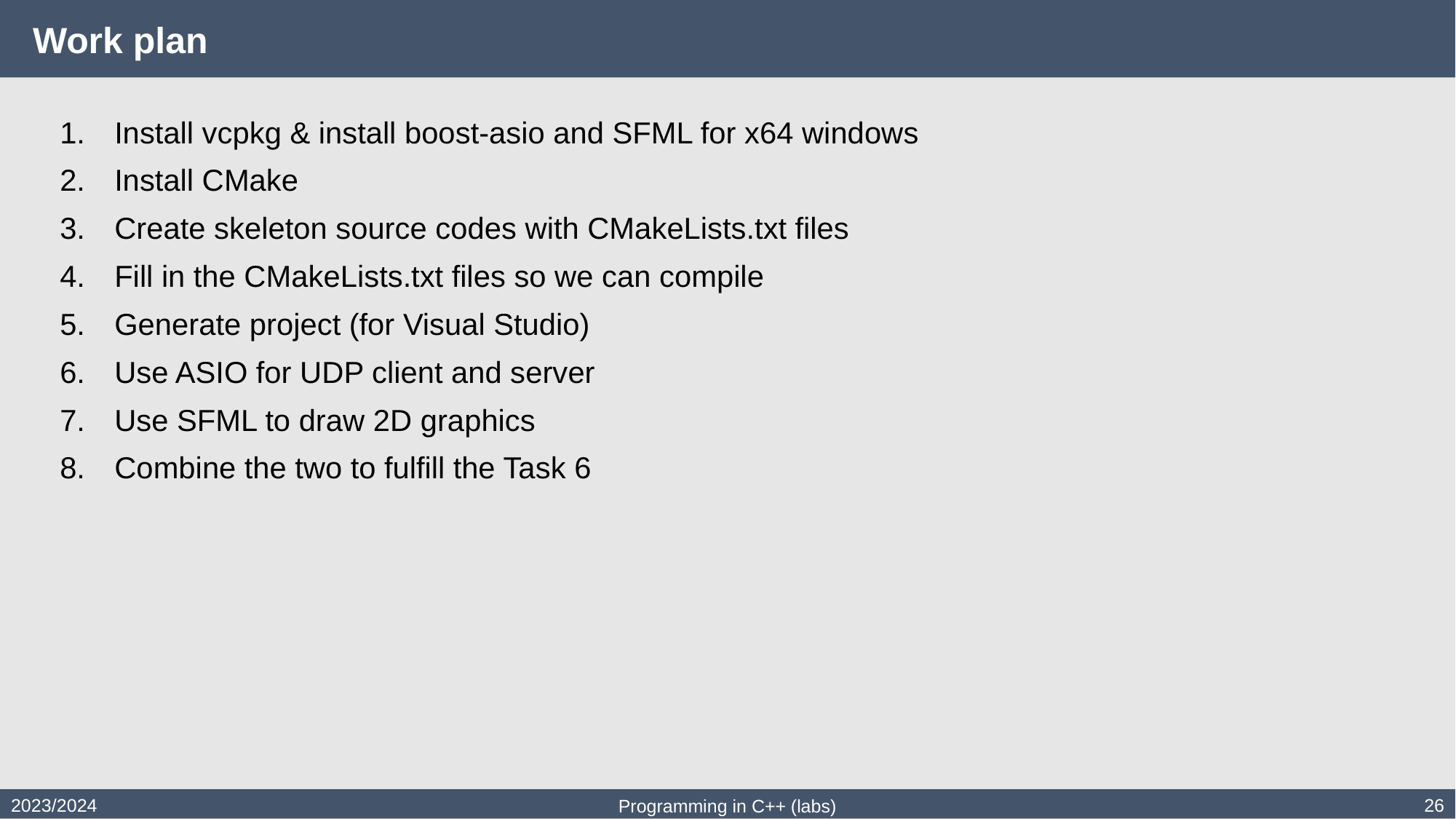

# Work plan
Install vcpkg & install boost-asio and SFML for x64 windows
Install CMake
Create skeleton source codes with CMakeLists.txt files
Fill in the CMakeLists.txt files so we can compile
Generate project (for Visual Studio)
Use ASIO for UDP client and server
Use SFML to draw 2D graphics
Combine the two to fulfill the Task 6
2023/2024
26
Programming in C++ (labs)